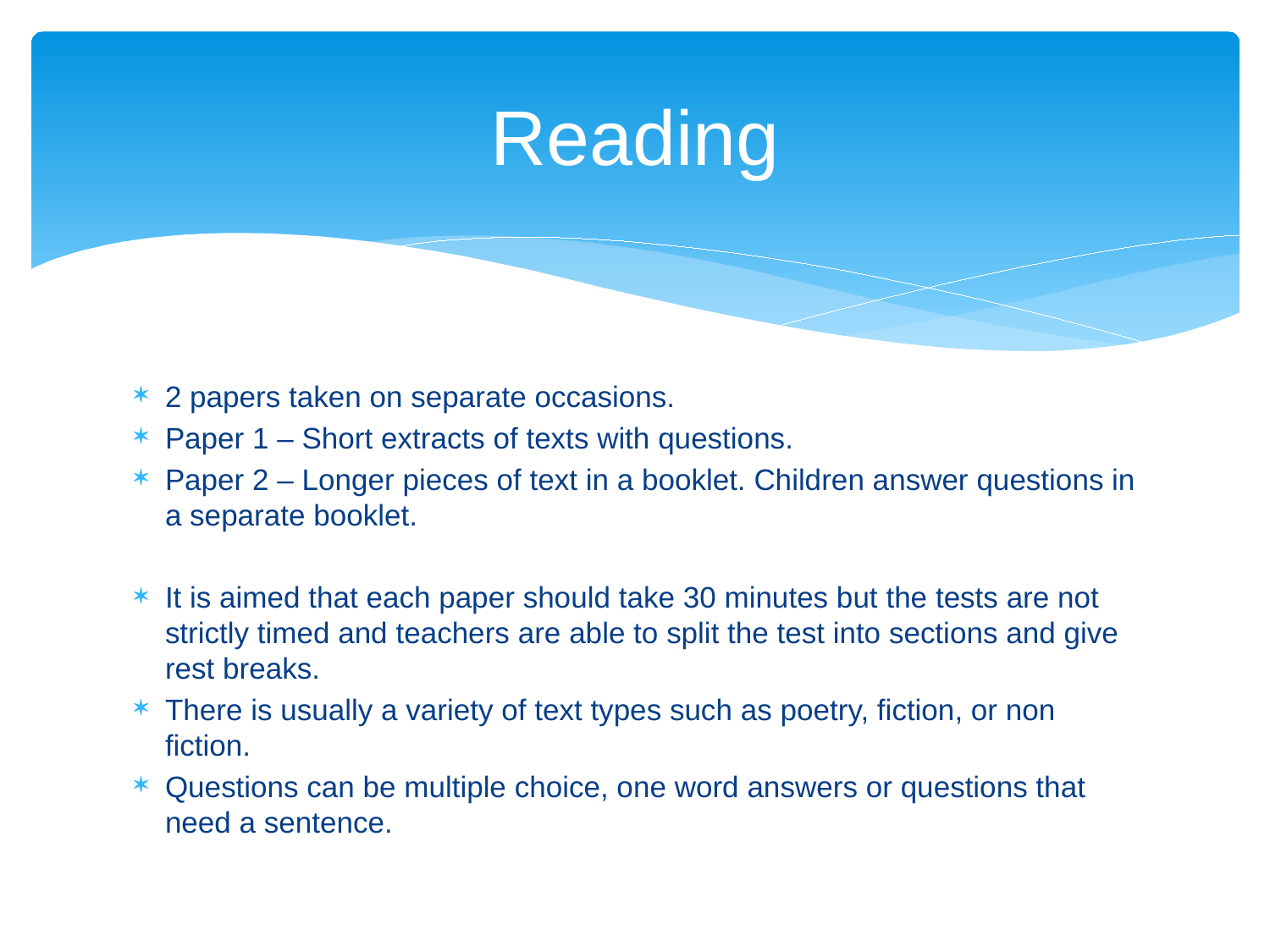

# Reading
2 papers taken on separate occasions.
Paper 1 – Short extracts of texts with questions.
Paper 2 – Longer pieces of text in a booklet. Children answer questions in a separate booklet.

It is aimed that each paper should take 30 minutes but the tests are not strictly timed and teachers are able to split the test into sections and give rest breaks.
There is usually a variety of text types such as poetry, fiction, or non fiction.
Questions can be multiple choice, one word answers or questions that need a sentence.